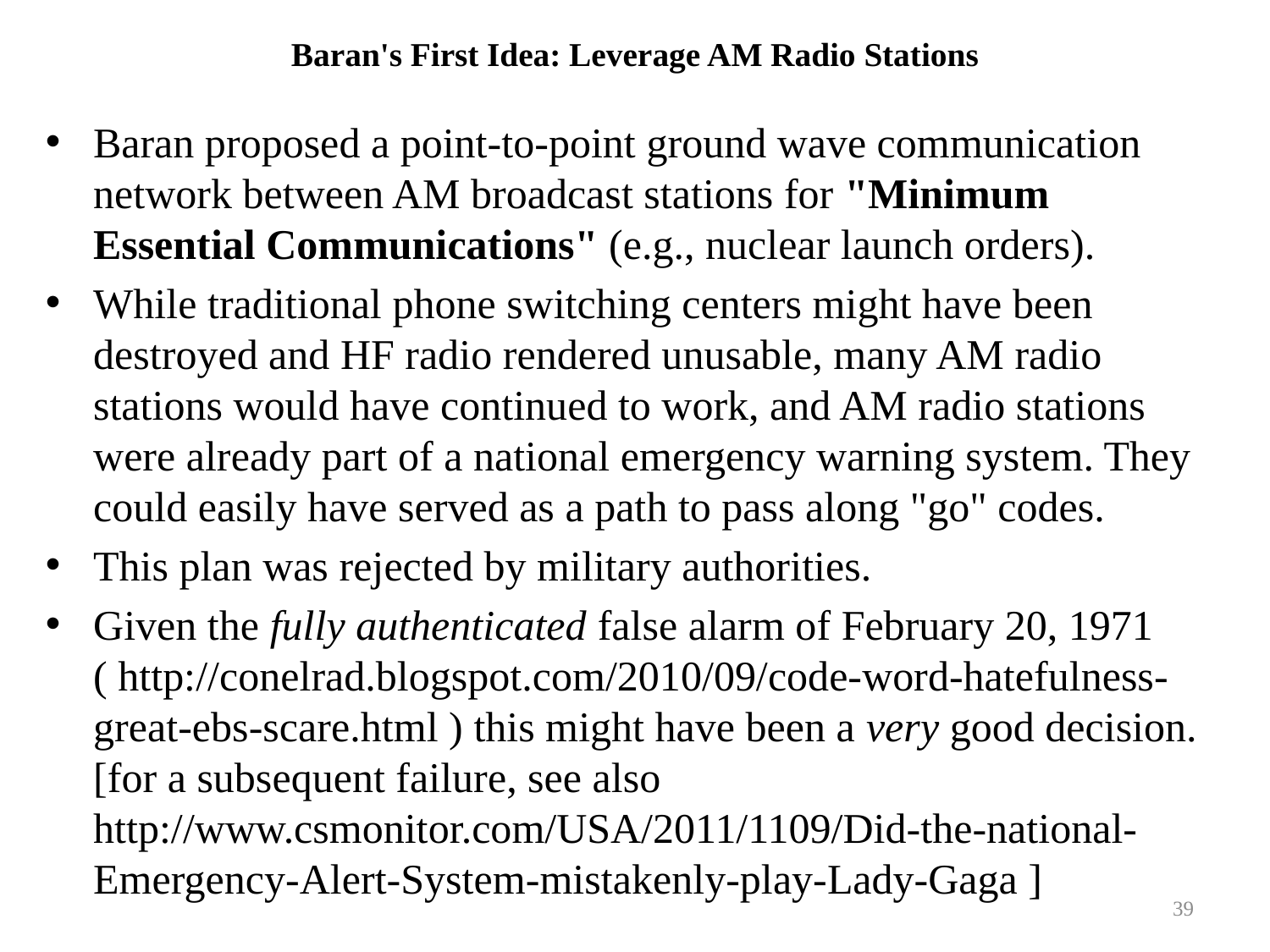

# Baran's First Idea: Leverage AM Radio Stations
Baran proposed a point-to-point ground wave communication network between AM broadcast stations for "Minimum Essential Communications" (e.g., nuclear launch orders).
While traditional phone switching centers might have been destroyed and HF radio rendered unusable, many AM radio stations would have continued to work, and AM radio stations were already part of a national emergency warning system. They could easily have served as a path to pass along "go" codes.
This plan was rejected by military authorities.
Given the fully authenticated false alarm of February 20, 1971 ( http://conelrad.blogspot.com/2010/09/code-word-hatefulness-great-ebs-scare.html ) this might have been a very good decision. [for a subsequent failure, see also http://www.csmonitor.com/USA/2011/1109/Did-the-national-Emergency-Alert-System-mistakenly-play-Lady-Gaga ]
39